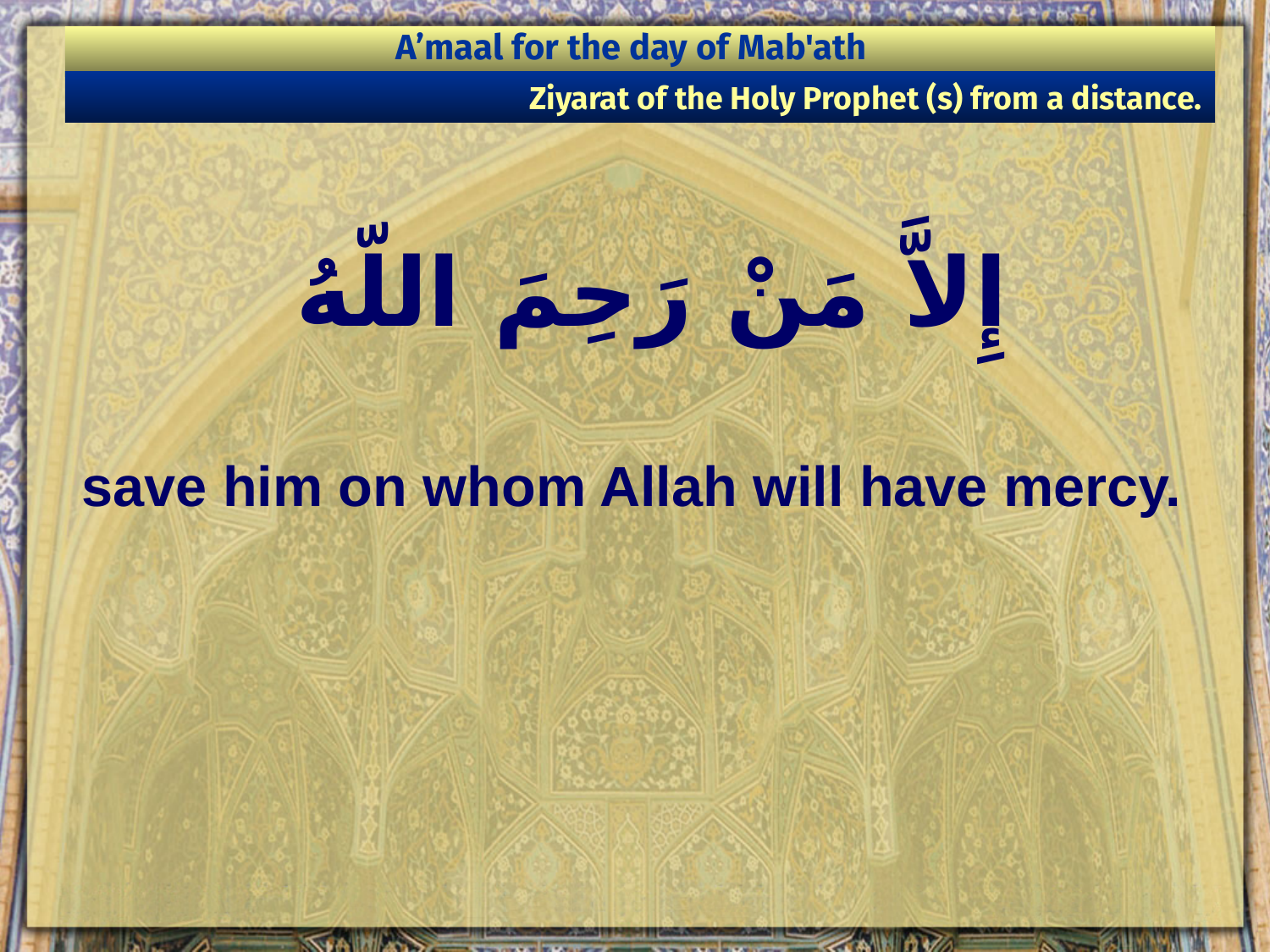

A’maal for the day of Mab'ath
Ziyarat of the Holy Prophet (s) from a distance.
# إِلاَّ مَنْ رَحِمَ اللّهُ
save him on whom Allah will have mercy.